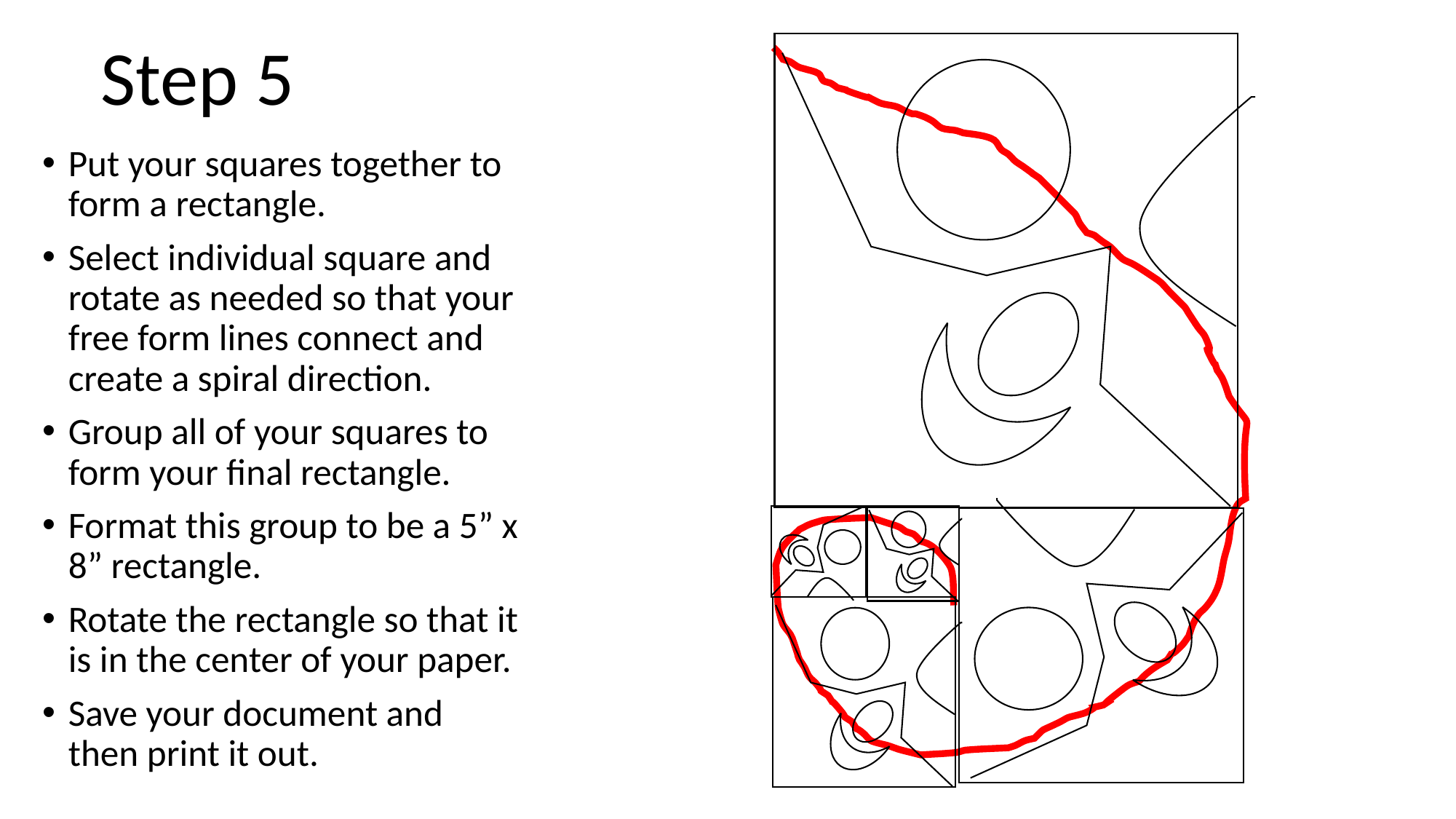

# Step 5

Put your squares together to form a rectangle.
Select individual square and rotate as needed so that your free form lines connect and create a spiral direction.
Group all of your squares to form your final rectangle.
Format this group to be a 5” x 8” rectangle.
Rotate the rectangle so that it is in the center of your paper.
Save your document and then print it out.